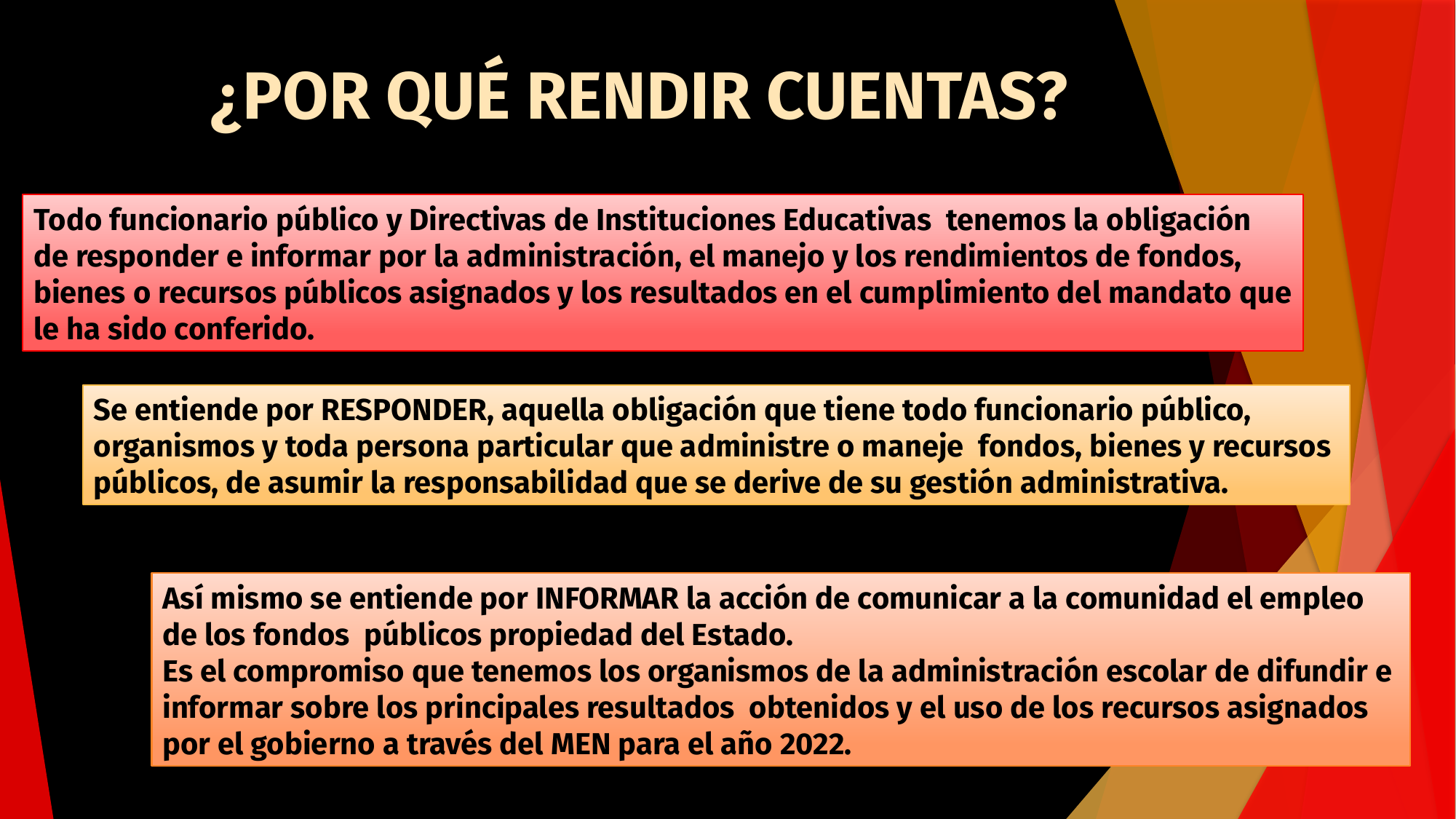

¿POR QUÉ RENDIR CUENTAS?
Todo funcionario público y Directivas de Instituciones Educativas  tenemos la obligación de responder e informar por la administración, el manejo y los rendimientos de fondos, bienes o recursos públicos asignados y los resultados en el cumplimiento del mandato que le ha sido conferido.
Se entiende por RESPONDER, aquella obligación que tiene todo funcionario público, organismos y toda persona particular que administre o maneje  fondos, bienes y recursos públicos, de asumir la responsabilidad que se derive de su gestión administrativa.
Así mismo se entiende por INFORMAR la acción de comunicar a la comunidad el empleo de los fondos  públicos propiedad del Estado.
Es el compromiso que tenemos los organismos de la administración escolar de difundir e informar sobre los principales resultados  obtenidos y el uso de los recursos asignados por el gobierno a través del MEN para el año 2022.